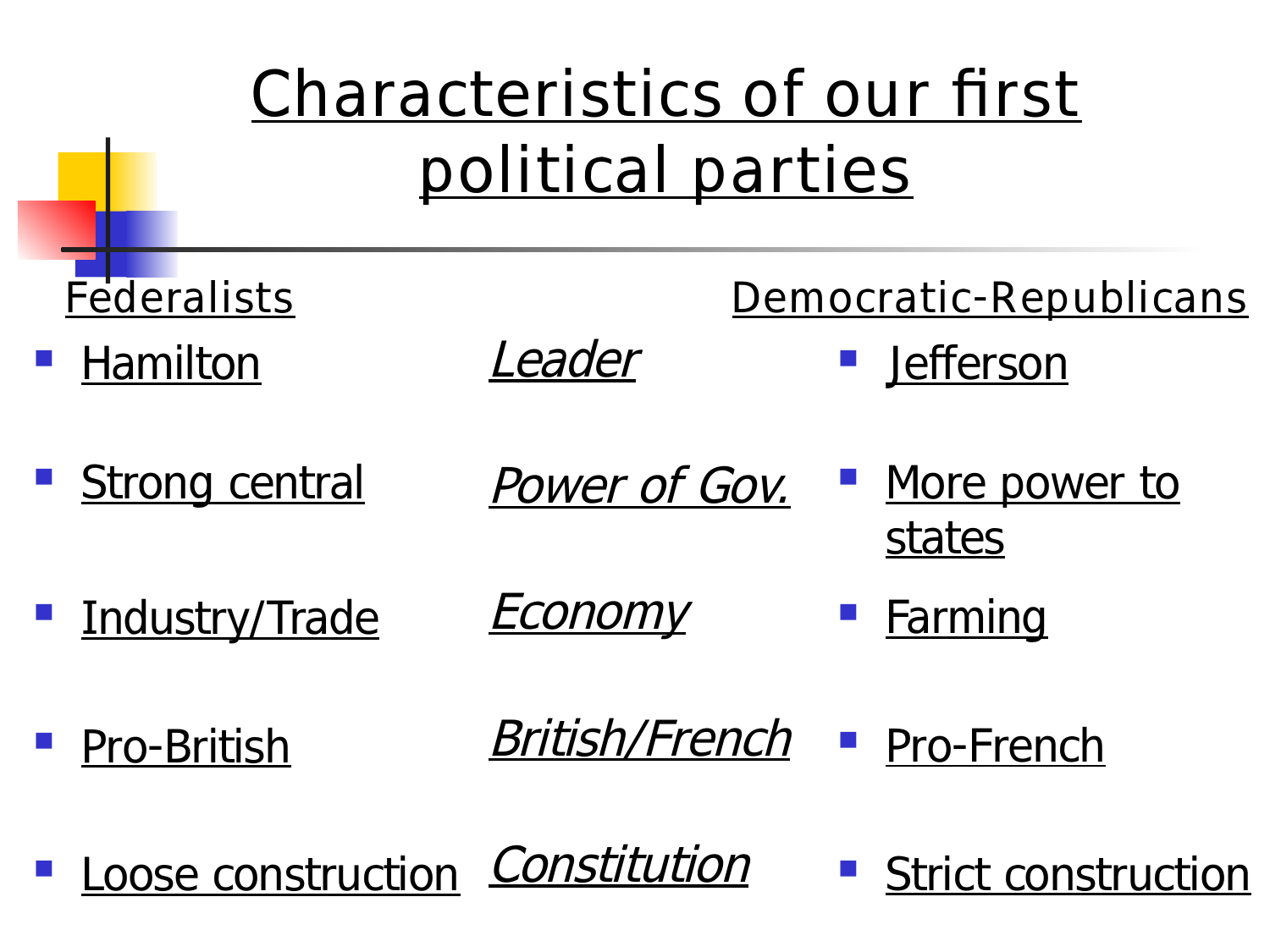

# Characteristics of our first political parties
Federalists
Democratic-Republicans
Hamilton
Strong central
Leader

Power of Gov.

Economy

British/French

Constitution
Jefferson
More power to states

Industry/Trade

Pro-British

Loose construction
Farming

Pro-French

Strict construction